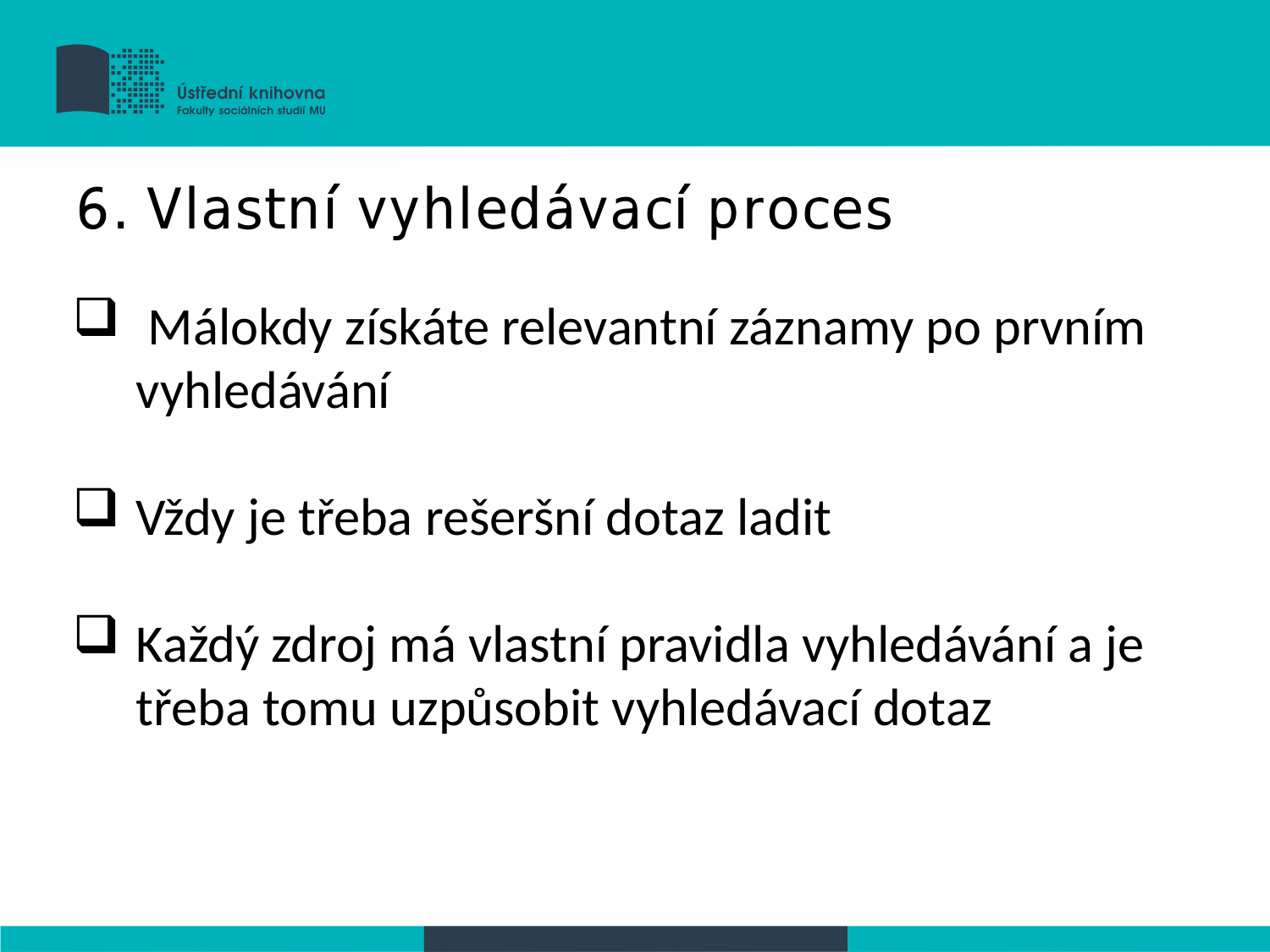

6. Vlastní vyhledávací proces
 Málokdy získáte relevantní záznamy po prvním vyhledávání

Vždy je třeba rešeršní dotaz ladit

Každý zdroj má vlastní pravidla vyhledávání a je třeba tomu uzpůsobit vyhledávací dotaz